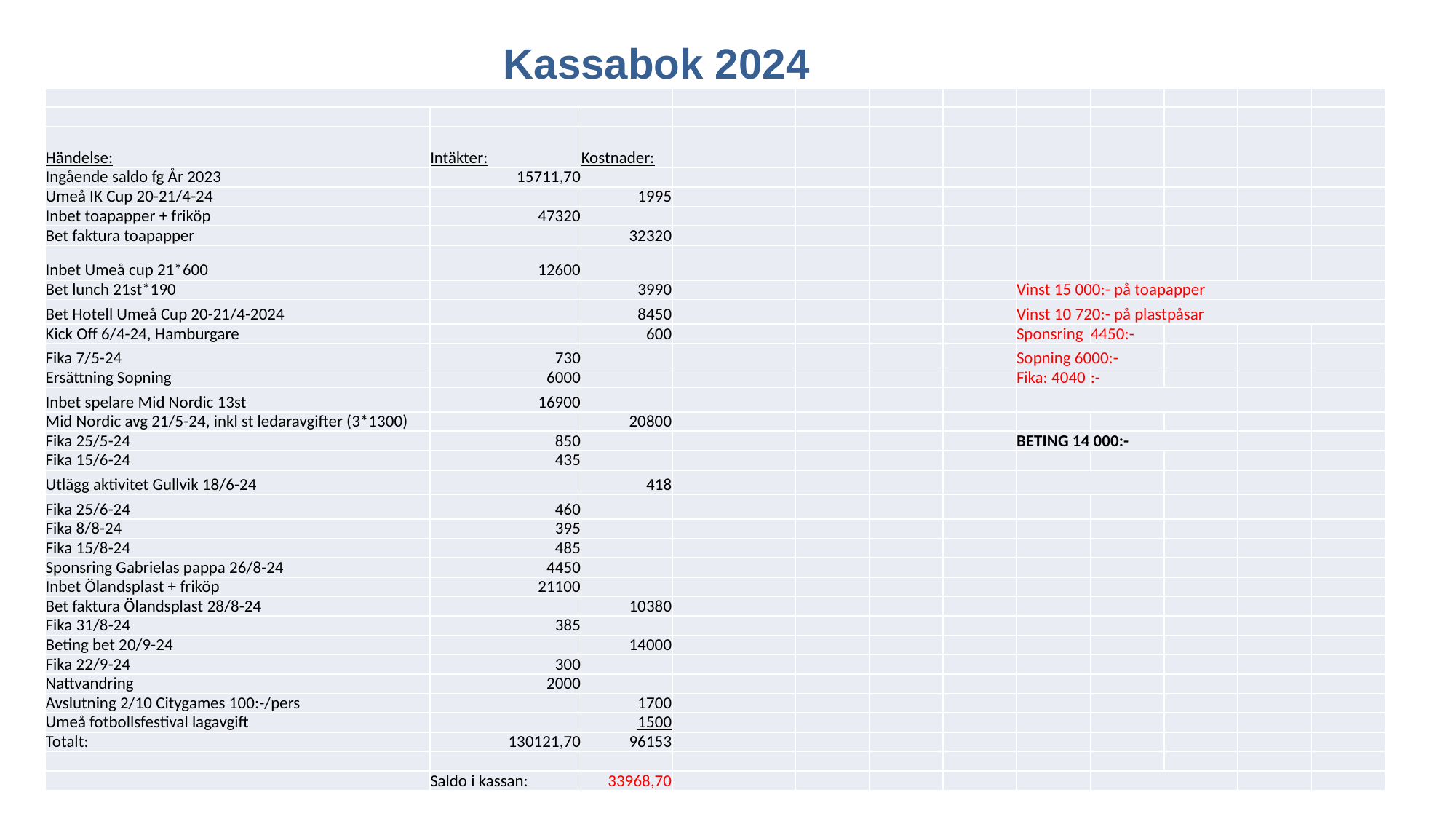

# Kassabok 2024

|  |  |  |  |  |  |  |  |  |  |  |  |
| --- | --- | --- | --- | --- | --- | --- | --- | --- | --- | --- | --- |
|  |  |  |  |  |  |  |  |  |  |  |  |
| Händelse: | Intäkter: | Kostnader: |  |  |  |  |  |  |  |  |  |
| Ingående saldo fg År 2023 | 15711,70 |  |  |  |  |  |  |  |  |  |  |
| Umeå IK Cup 20-21/4-24 |  | 1995 |  |  |  |  |  |  |  |  |  |
| Inbet toapapper + friköp | 47320 |  |  |  |  |  |  |  |  |  |  |
| Bet faktura toapapper |  | 32320 |  |  |  |  |  |  |  |  |  |
| Inbet Umeå cup 21\*600 | 12600 |  |  |  |  |  |  |  |  |  |  |
| Bet lunch 21st\*190 |  | 3990 |  |  |  |  | Vinst 15 000:- på toapapper |  |  |  |  |
| Bet Hotell Umeå Cup 20-21/4-2024 |  | 8450 |  |  |  |  | Vinst 10 720:- på plastpåsar |  |  |  |  |
| Kick Off 6/4-24, Hamburgare |  | 600 |  |  |  |  | Sponsring | 4450:- |  |  |  |
| Fika 7/5-24 | 730 |  |  |  |  |  | Sopning 6000:- |  |  |  |  |
| Ersättning Sopning | 6000 |  |  |  |  |  | Fika: 4040 | :- |  |  |  |
| Inbet spelare Mid Nordic 13st | 16900 |  |  |  |  |  |  |  |  |  |  |
| Mid Nordic avg 21/5-24, inkl st ledaravgifter (3\*1300) |  | 20800 |  |  |  |  |  |  |  |  |  |
| Fika 25/5-24 | 850 |  |  |  |  |  | BETING 14 000:- |  |  |  |  |
| Fika 15/6-24 | 435 |  |  |  |  |  |  |  |  |  |  |
| Utlägg aktivitet Gullvik 18/6-24 |  | 418 |  |  |  |  |  |  |  |  |  |
| Fika 25/6-24 | 460 |  |  |  |  |  |  |  |  |  |  |
| Fika 8/8-24 | 395 |  |  |  |  |  |  |  |  |  |  |
| Fika 15/8-24 | 485 |  |  |  |  |  |  |  |  |  |  |
| Sponsring Gabrielas pappa 26/8-24 | 4450 |  |  |  |  |  |  |  |  |  |  |
| Inbet Ölandsplast + friköp | 21100 |  |  |  |  |  |  |  |  |  |  |
| Bet faktura Ölandsplast 28/8-24 |  | 10380 |  |  |  |  |  |  |  |  |  |
| Fika 31/8-24 | 385 |  |  |  |  |  |  |  |  |  |  |
| Beting bet 20/9-24 |  | 14000 |  |  |  |  |  |  |  |  |  |
| Fika 22/9-24 | 300 |  |  |  |  |  |  |  |  |  |  |
| Nattvandring | 2000 |  |  |  |  |  |  |  |  |  |  |
| Avslutning 2/10 Citygames 100:-/pers |  | 1700 |  |  |  |  |  |  |  |  |  |
| Umeå fotbollsfestival lagavgift |  | 1500 |  |  |  |  |  |  |  |  |  |
| Totalt: | 130121,70 | 96153 |  |  |  |  |  |  |  |  |  |
|  |  |  |  |  |  |  |  |  |  |  |  |
|  | Saldo i kassan: | 33968,70 |  |  |  |  |  |  |  |  |  |